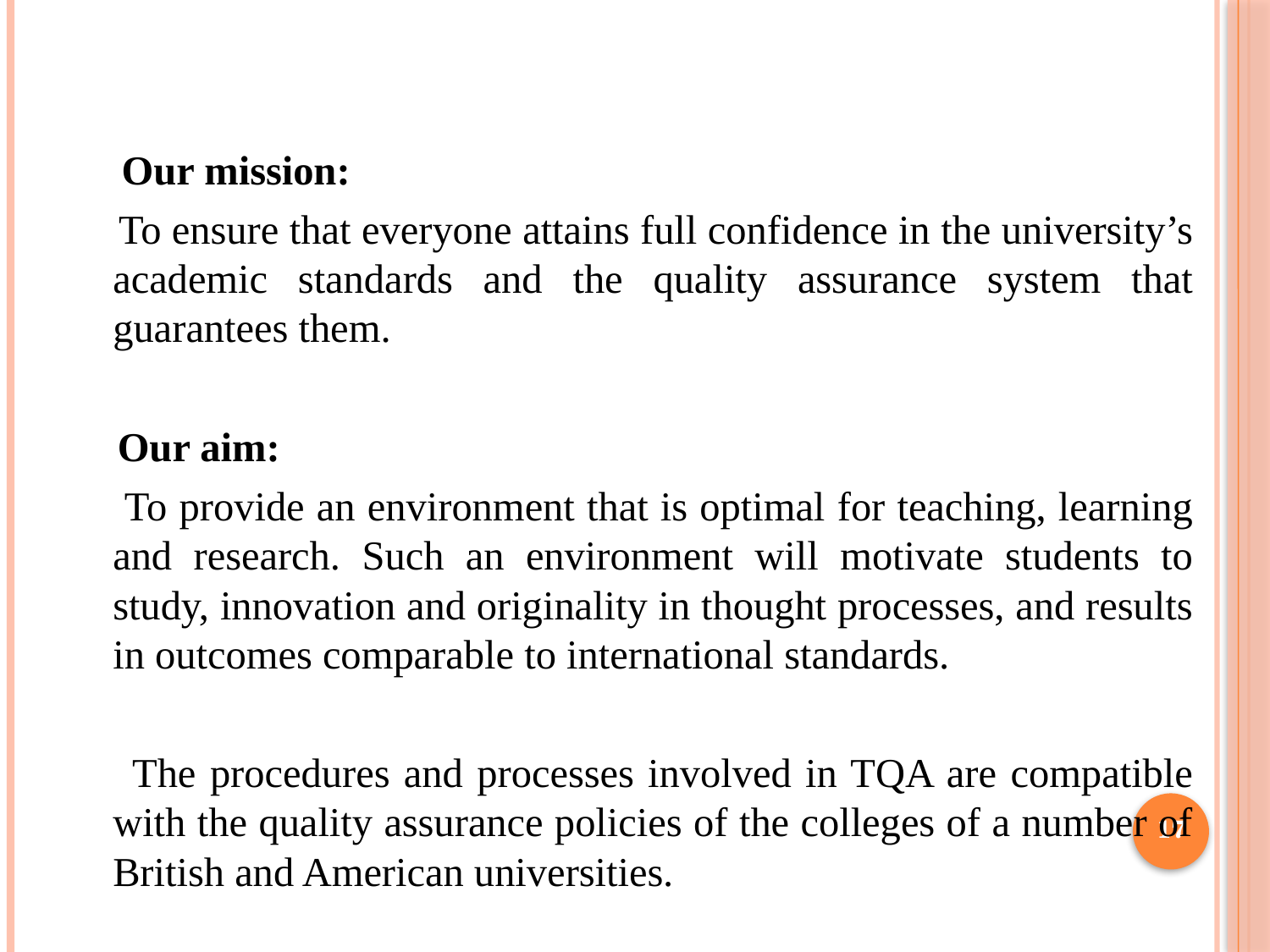

#
    Our mission:
    To ensure that everyone attains full confidence in the university’s academic standards and the quality assurance system that guarantees them.

    Our aim:
    To provide an environment that is optimal for teaching, learning and research. Such an environment will motivate students to study, innovation and originality in thought processes, and results in outcomes comparable to international standards.

    The procedures and processes involved in TQA are compatible with the quality assurance policies of the colleges of a number of British and American universities.

17